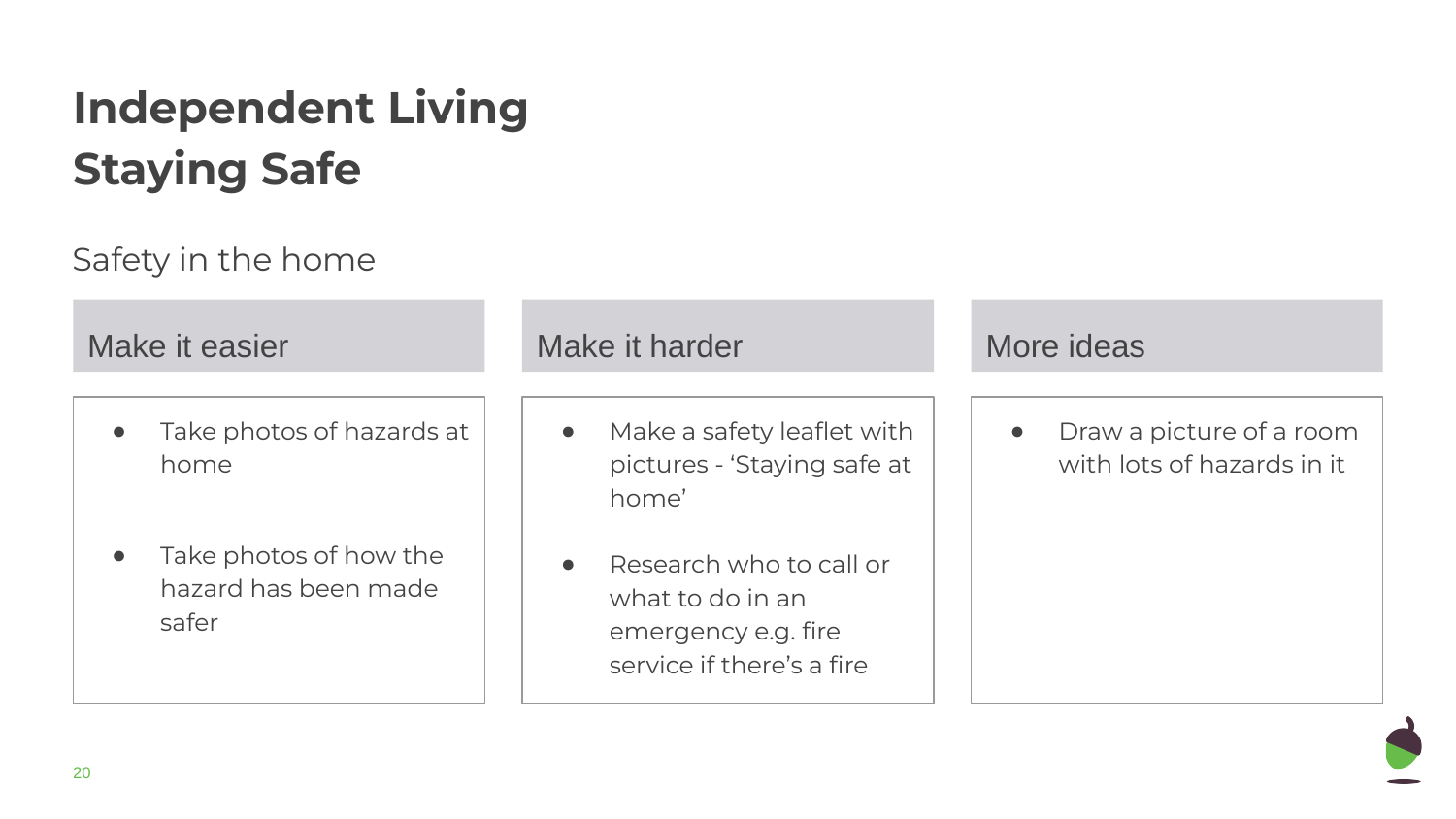

# Independent Living
Staying Safe
Safety in the home
Make it easier
Make it harder
More ideas
Take photos of hazards at home

Take photos of how the hazard has been made safer
Make a safety leaflet with pictures - ‘Staying safe at home’

Research who to call or what to do in an emergency e.g. fire service if there’s a fire
Draw a picture of a room with lots of hazards in it

20